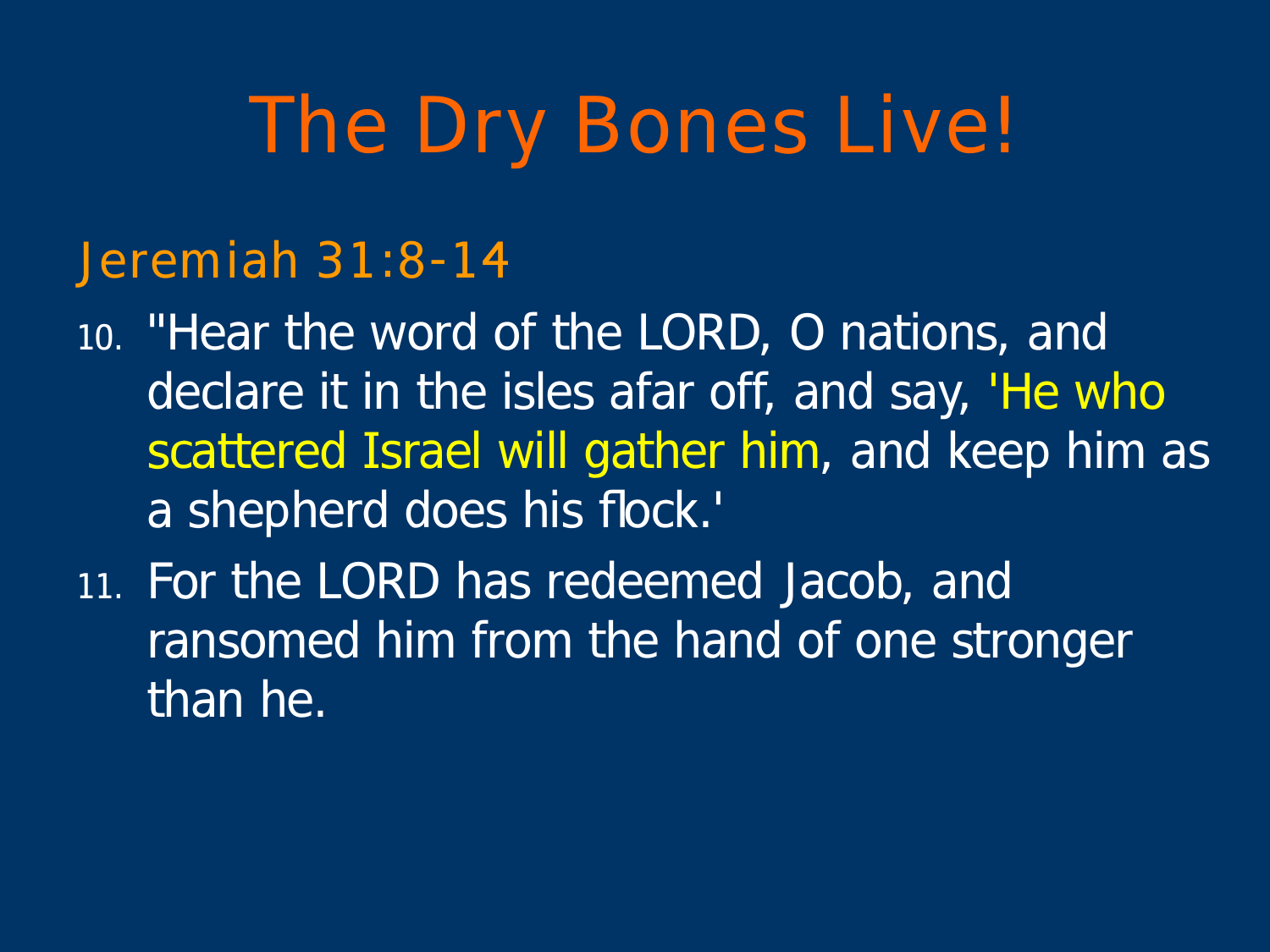

# The Dry Bones Live!
Jeremiah 31:8-14
"Hear the word of the LORD, O nations, and declare it in the isles afar off, and say, 'He who scattered Israel will gather him, and keep him as a shepherd does his flock.'
For the LORD has redeemed Jacob, and ransomed him from the hand of one stronger than he.